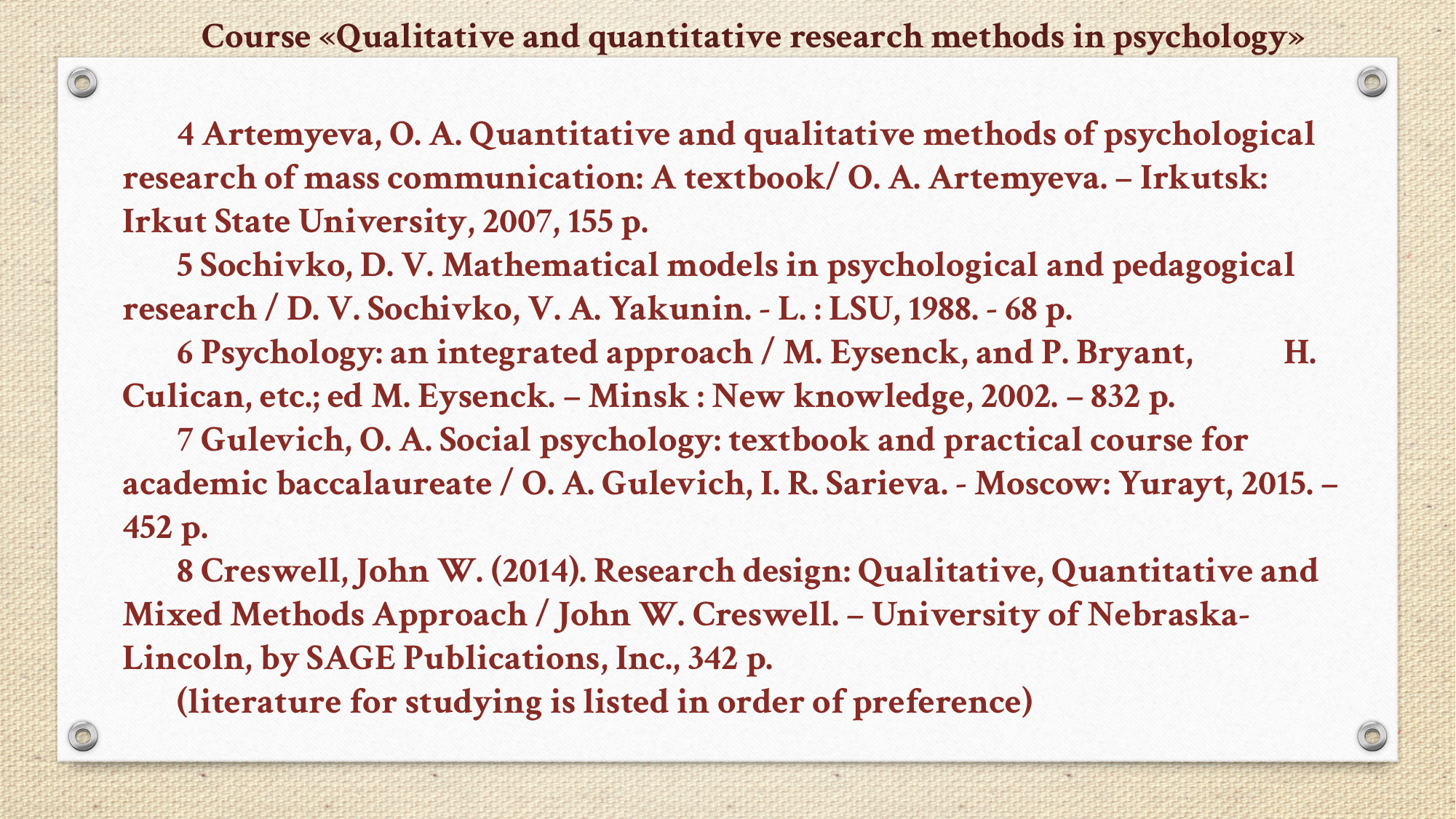

Course «Qualitative and quantitative research methods in psychology»
4 Artemyeva, O. A. Quantitative and qualitative methods of psychological research of mass communication: A textbook/ O. A. Artemyeva. – Irkutsk: Irkut State University, 2007, 155 p.
5 Sochivko, D. V. Mathematical models in psychological and pedagogical research / D. V. Sochivko, V. A. Yakunin. - L. : LSU, 1988. - 68 p.
6 Psychology: an integrated approach / M. Eysenck, and P. Bryant,            H. Culican, etc.; ed M. Eysenck. – Minsk : New knowledge, 2002. – 832 p.
7 Gulevich, O. A. Social psychology: textbook and practical course for academic baccalaureate / O. A. Gulevich, I. R. Sarieva. - Moscow: Yurayt, 2015. – 452 p.
8 Creswell, John W. (2014). Research design: Qualitative, Quantitative and Mixed Methods Approach / John W. Creswell. – University of Nebraska-Lincoln, by SAGE Publications, Inc., 342 p.
(literature for studying is listed in order of preference)